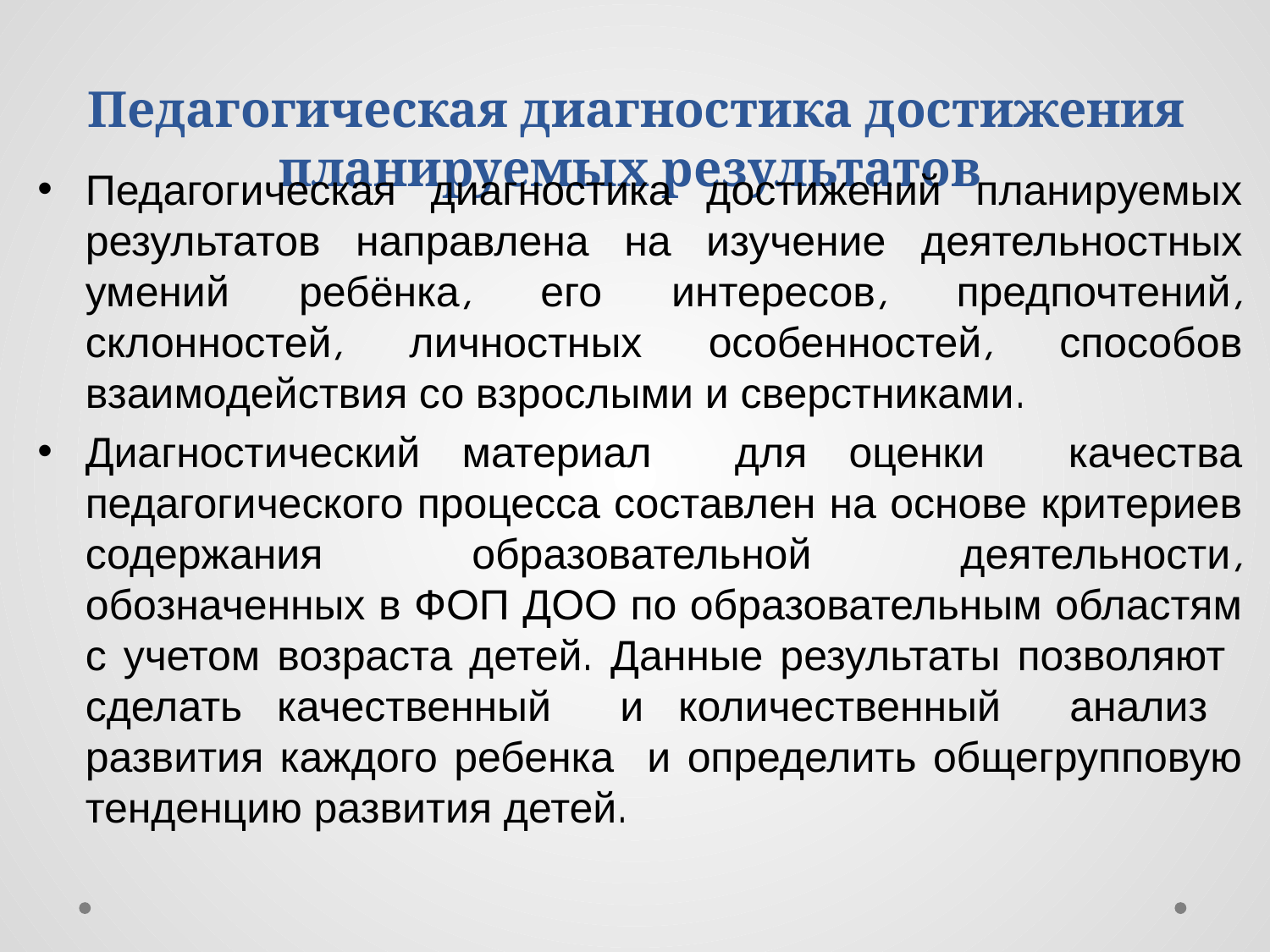

# Педагогическая диагностика достижения планируемых результатов
Педагогическая диагностика достижений планируемых результатов направлена на изучение деятельностных умений ребёнка, его интересов, предпочтений, склонностей, личностных особенностей, способов взаимодействия со взрослыми и сверстниками.
Диагностический материал  для оценки  качества педагогического процесса составлен на основе критериев содержания образовательной деятельности, обозначенных в ФОП ДОО по образовательным областям с учетом возраста детей. Данные результаты позволяют  сделать качественный  и количественный  анализ  развития каждого ребенка  и определить общегрупповую тенденцию развития детей.